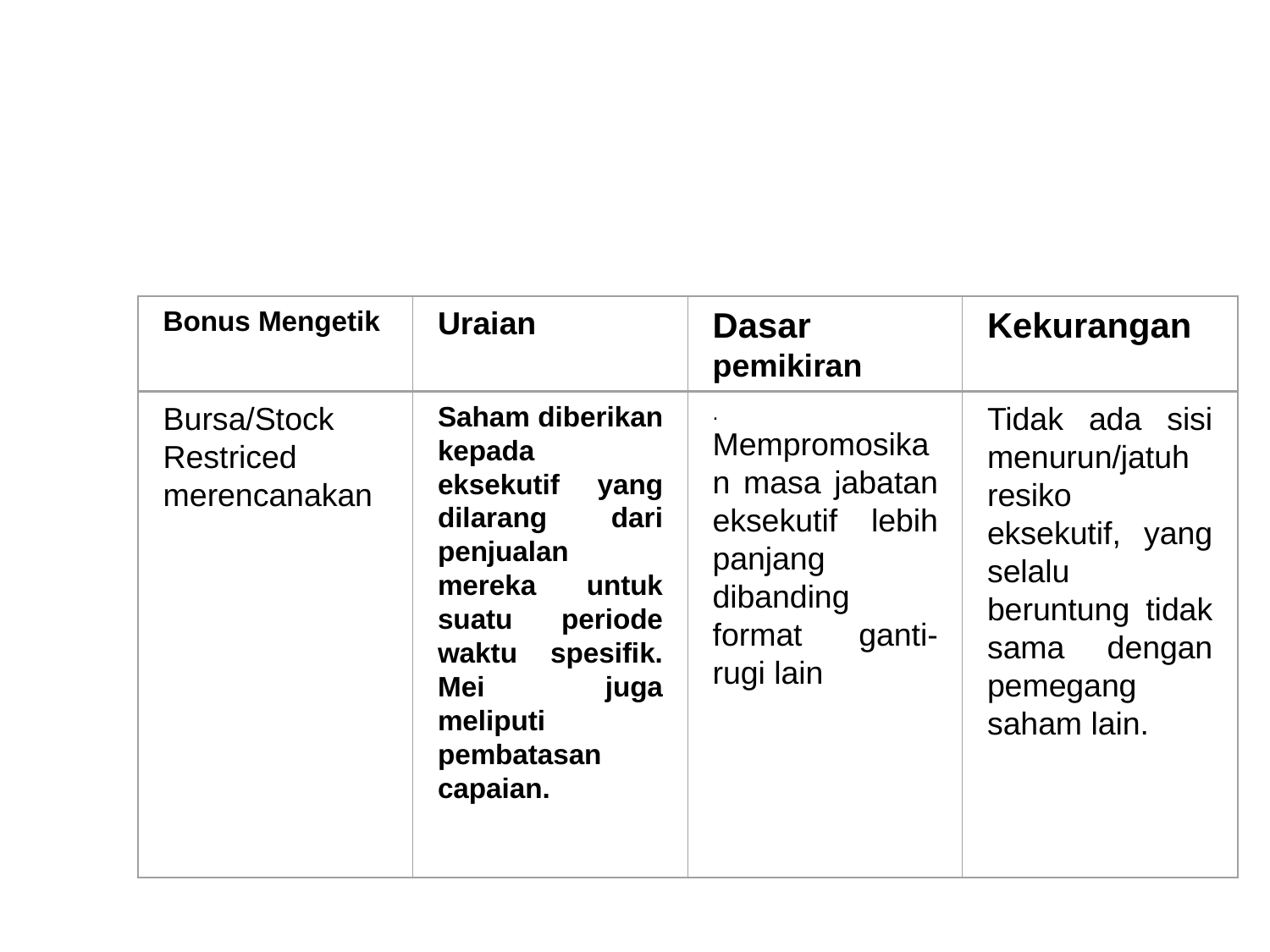

Bonus Mengetik

Uraian

Dasar pemikiran

Kekurangan

Bursa/Stock Restriced merencanakan

Saham diberikan kepada eksekutif yang dilarang dari penjualan mereka untuk suatu periode waktu spesifik. Mei juga meliputi pembatasan capaian.

. Mempromosikan masa jabatan eksekutif lebih panjang dibanding format ganti-rugi lain

Tidak ada sisi menurun/jatuh resiko eksekutif, yang selalu beruntung tidak sama dengan pemegang saham lain.